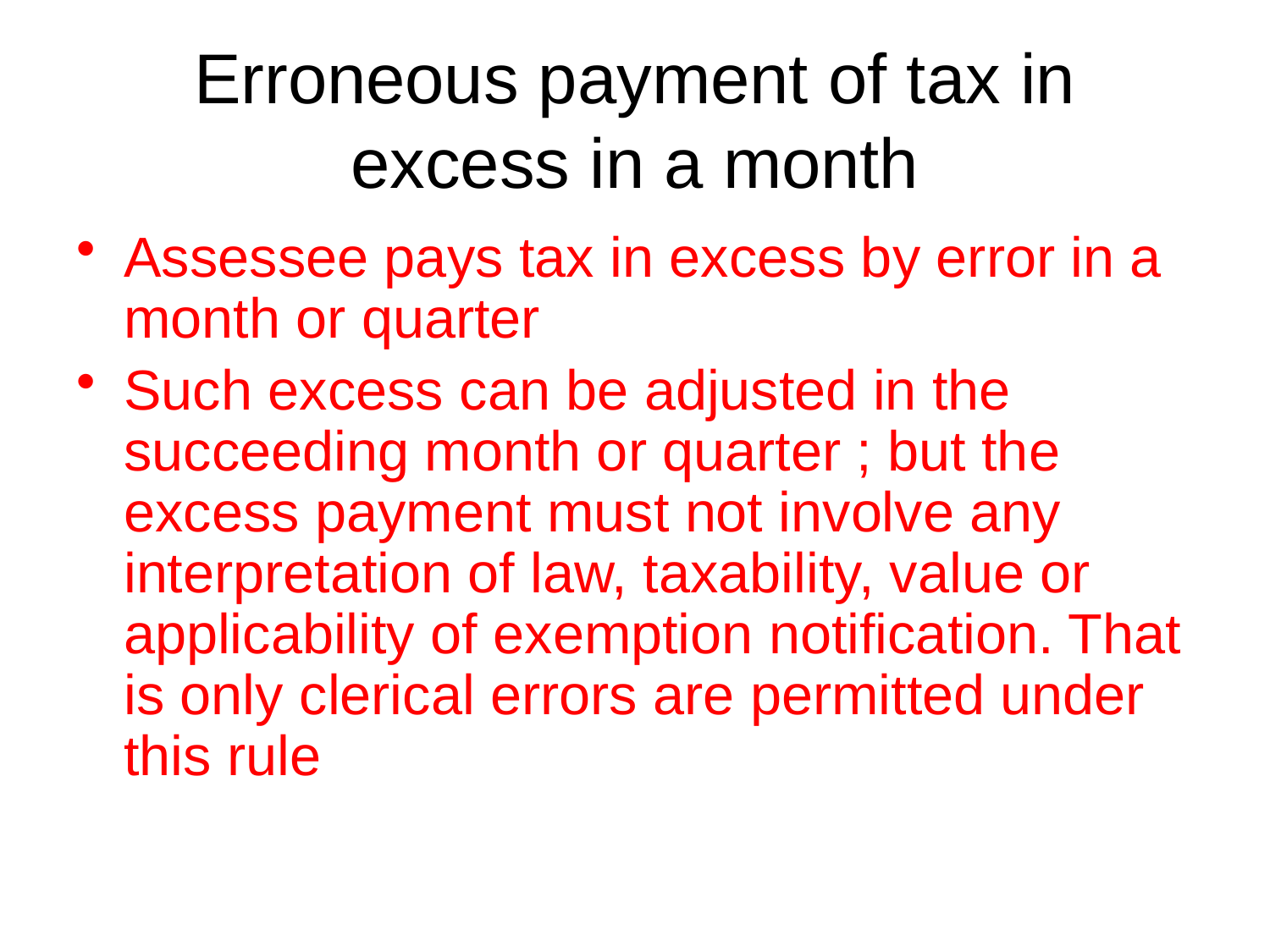

# Erroneous payment of tax in excess in a month
Assessee pays tax in excess by error in a  month or quarter
Such excess can be adjusted in the succeeding month or quarter ; but the excess payment must not involve any interpretation of law, taxability, value or applicability of exemption notification. That is only clerical errors are permitted under this rule